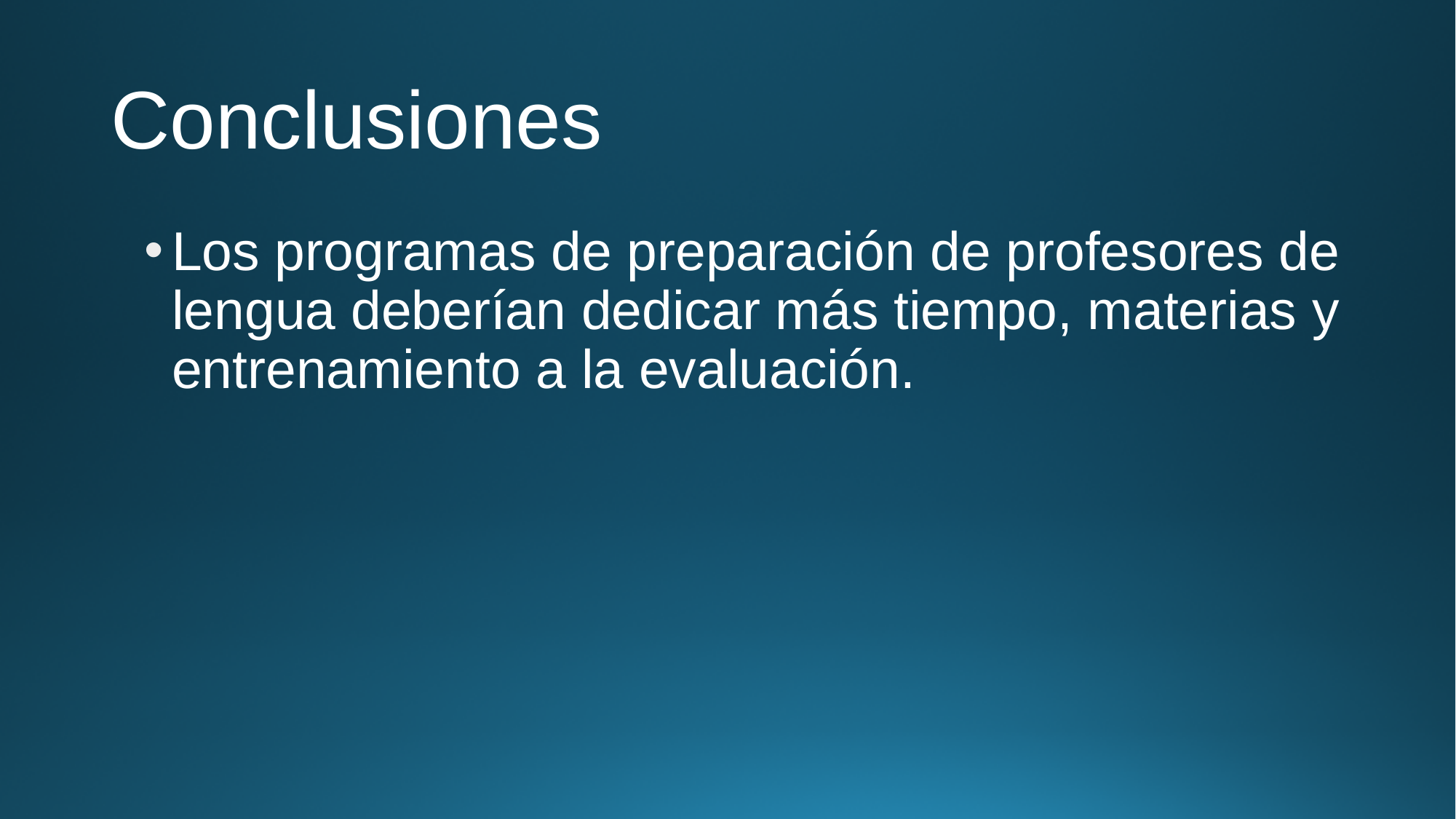

# Conclusiones
Los programas de preparación de profesores de lengua deberían dedicar más tiempo, materias y entrenamiento a la evaluación.